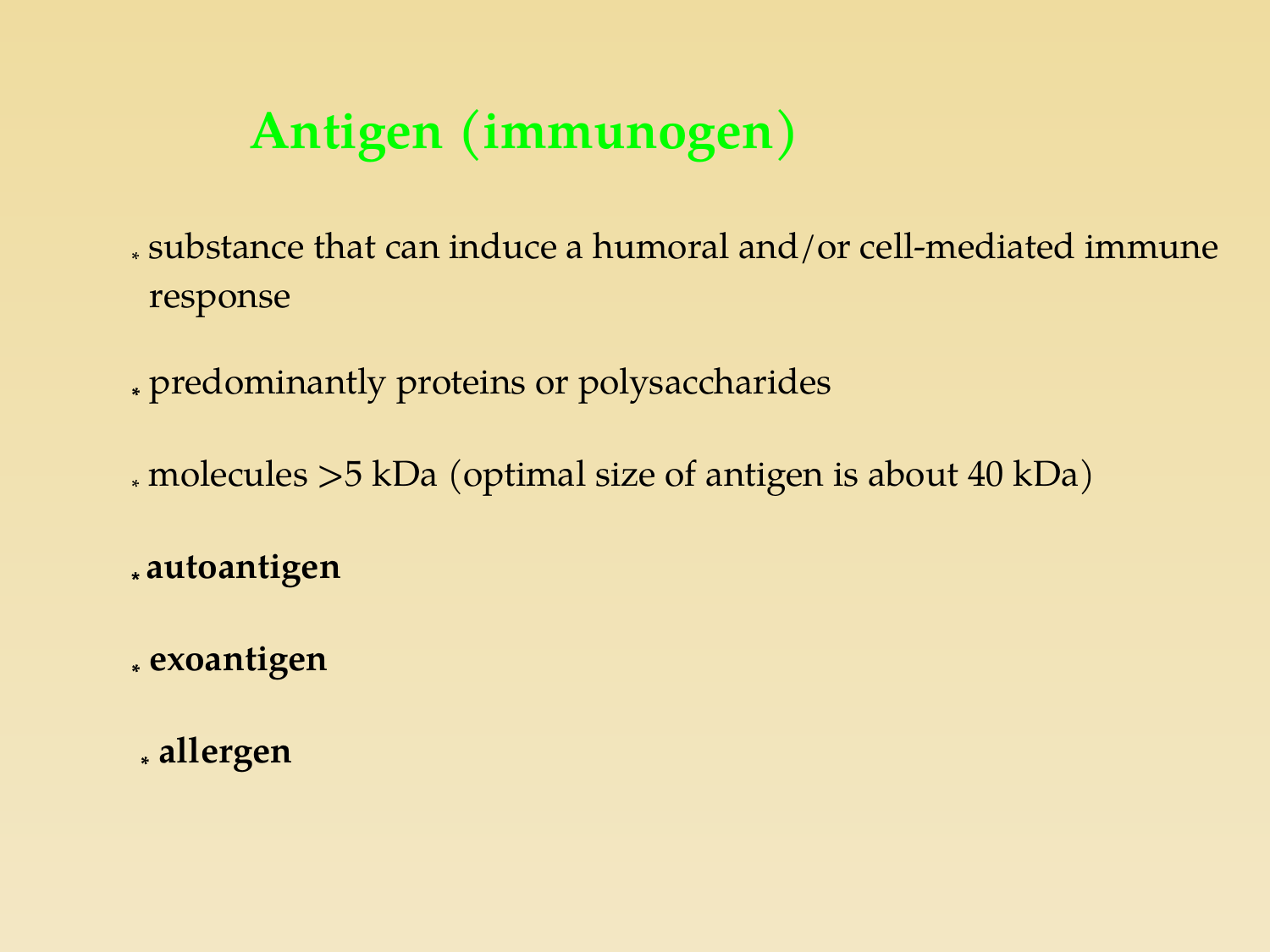

# Antigen (immunogen) * substance that can induce a humoral and/or cell-mediated immune response * predominantly proteins or polysaccharides * molecules >5 kDa (optimal size of antigen is about 40 kDa) * autoantigen * exoantigen * allergen